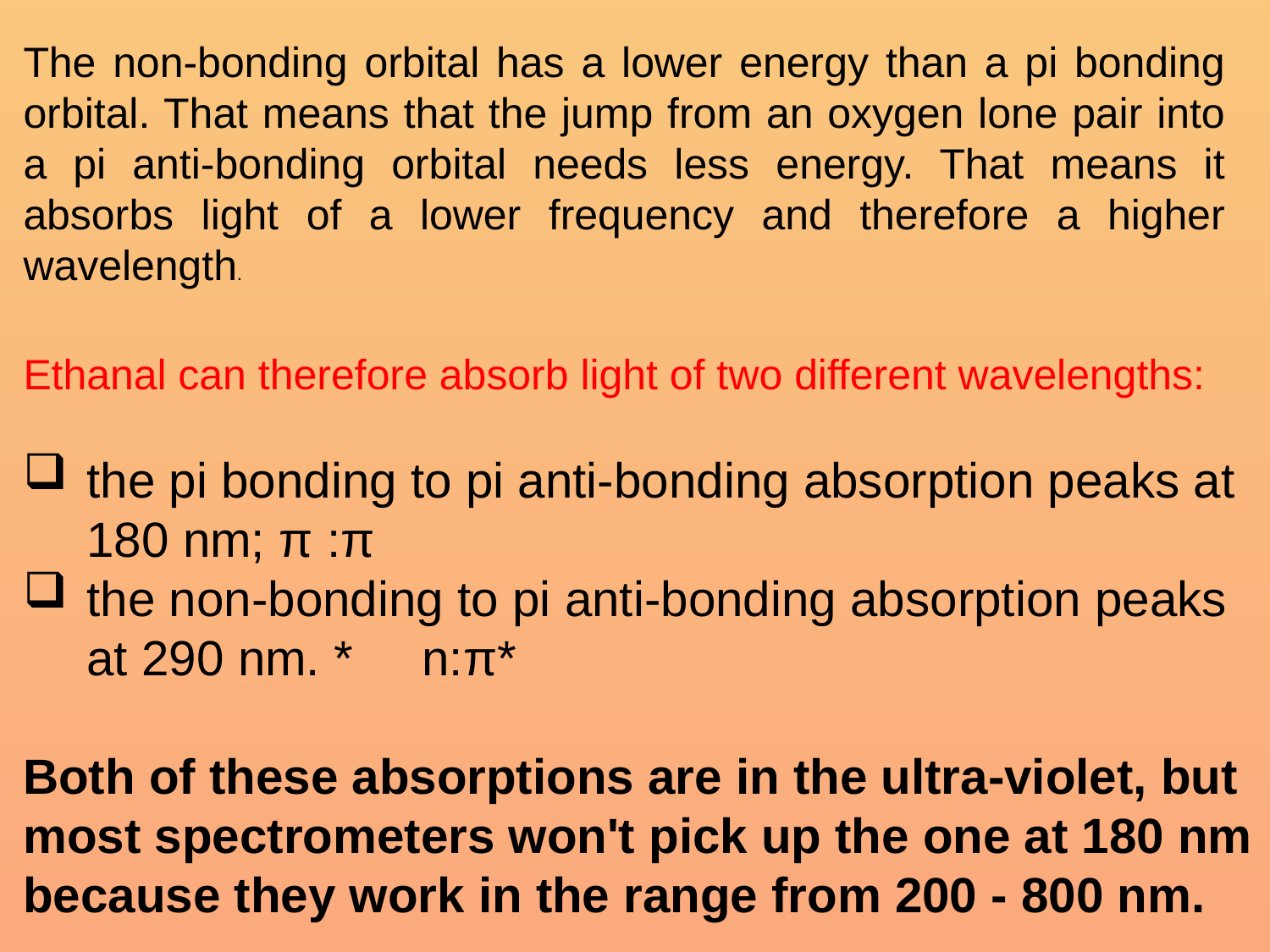

The non-bonding orbital has a lower energy than a pi bonding orbital. That means that the jump from an oxygen lone pair into a pi anti-bonding orbital needs less energy. That means it absorbs light of a lower frequency and therefore a higher wavelength.
Ethanal can therefore absorb light of two different wavelengths:

the pi bonding to pi anti-bonding absorption peaks at 180 nm; π :π
the non-bonding to pi anti-bonding absorption peaks at 290 nm. *     n:π*

Both of these absorptions are in the ultra-violet, but most spectrometers won't pick up the one at 180 nm because they work in the range from 200 - 800 nm.